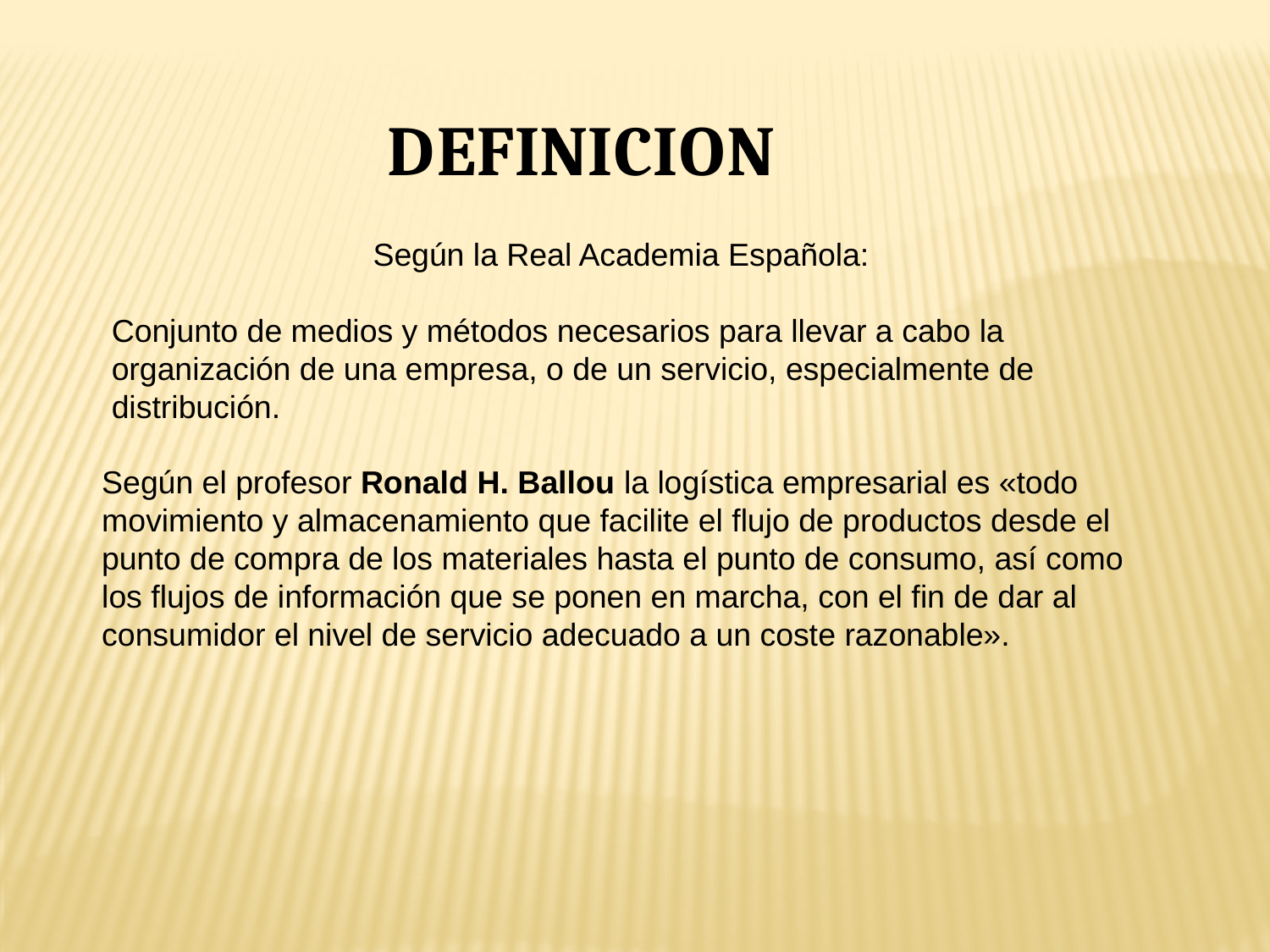

DEFINICION
Según la Real Academia Española:

Conjunto de medios y métodos necesarios para llevar a cabo la organización de una empresa, o de un servicio, especialmente de distribución.
Según el profesor Ronald H. Ballou la logística empresarial es «todo movimiento y almacenamiento que facilite el flujo de productos desde el punto de compra de los materiales hasta el punto de consumo, así como los flujos de información que se ponen en marcha, con el fin de dar al consumidor el nivel de servicio adecuado a un coste razonable».